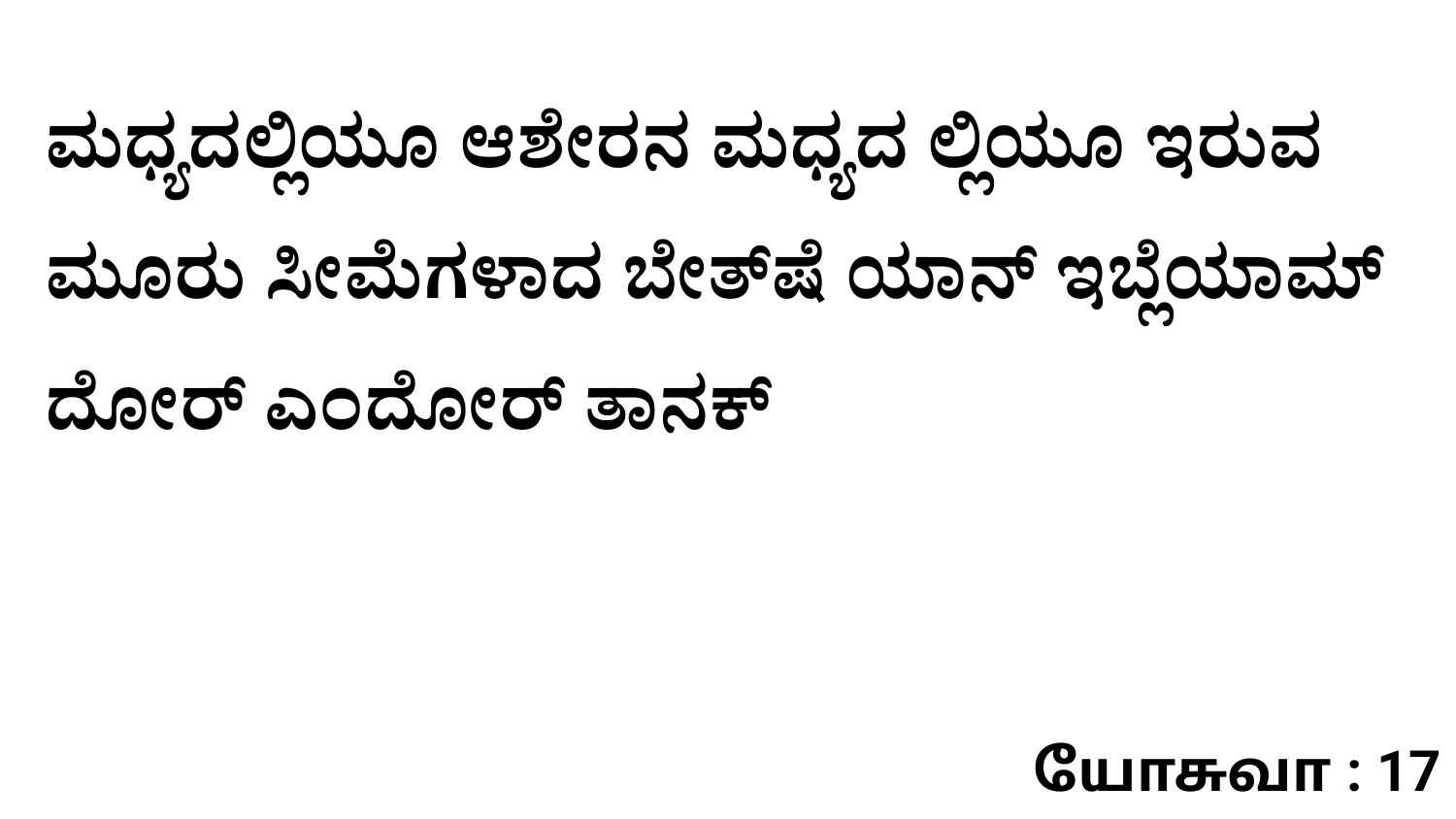

ಮಧ್ಯದಲ್ಲಿಯೂ ಆಶೇರನ ಮಧ್ಯದ ಲ್ಲಿಯೂ ಇರುವ ಮೂರು ಸೀಮೆಗಳಾದ ಬೇತ್‌ಷೆ ಯಾನ್‌ ಇಬ್ಲೆಯಾಮ್‌ ದೋರ್‌ ಎಂದೋರ್‌ ತಾನಕ್‌
யோசுவா : 17